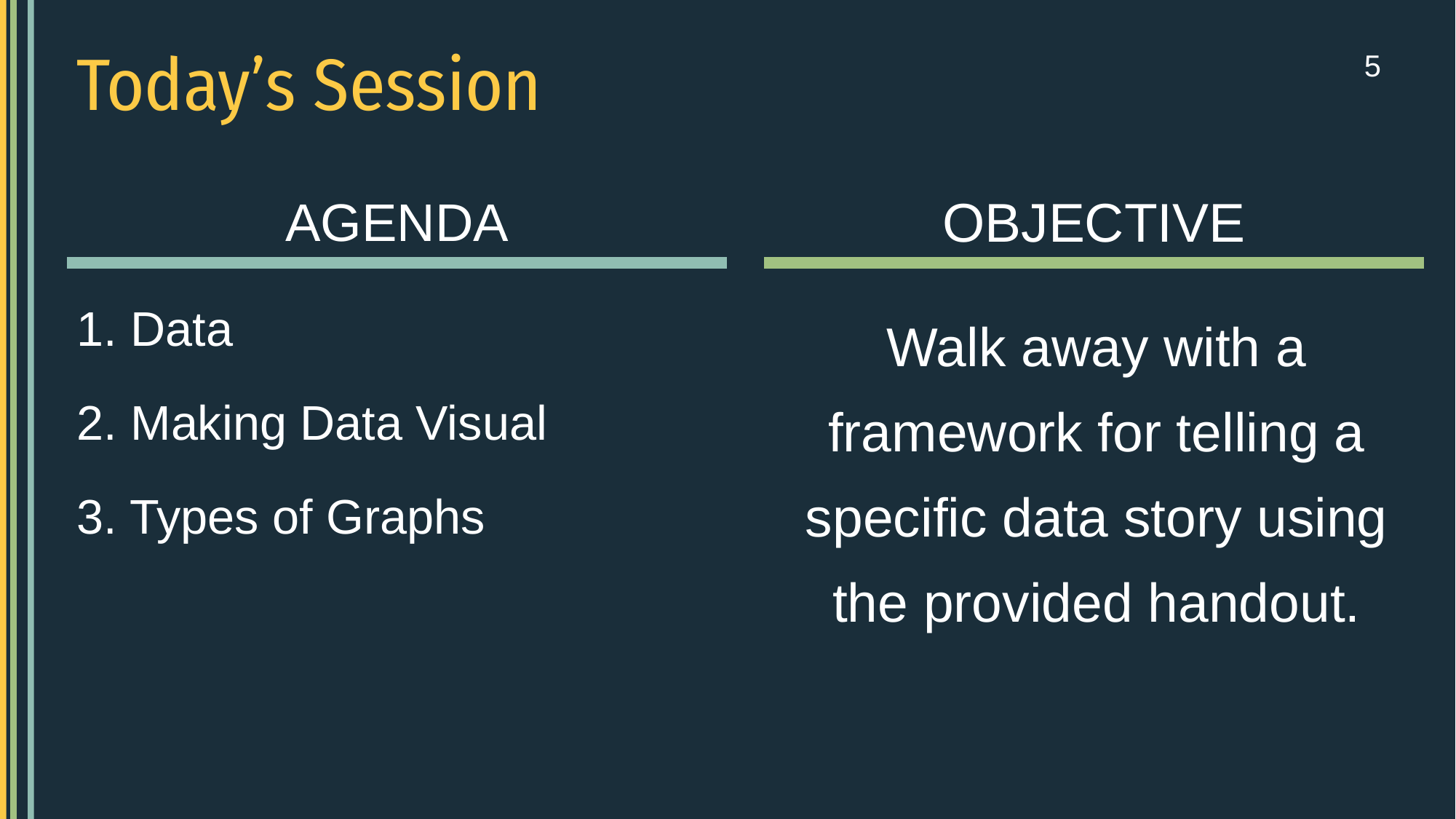

# Today’s Session
5
Objective
Agenda
1. Data
2. Making Data Visual
3. Types of Graphs

Walk away with a framework for telling a specific data story using the provided handout.